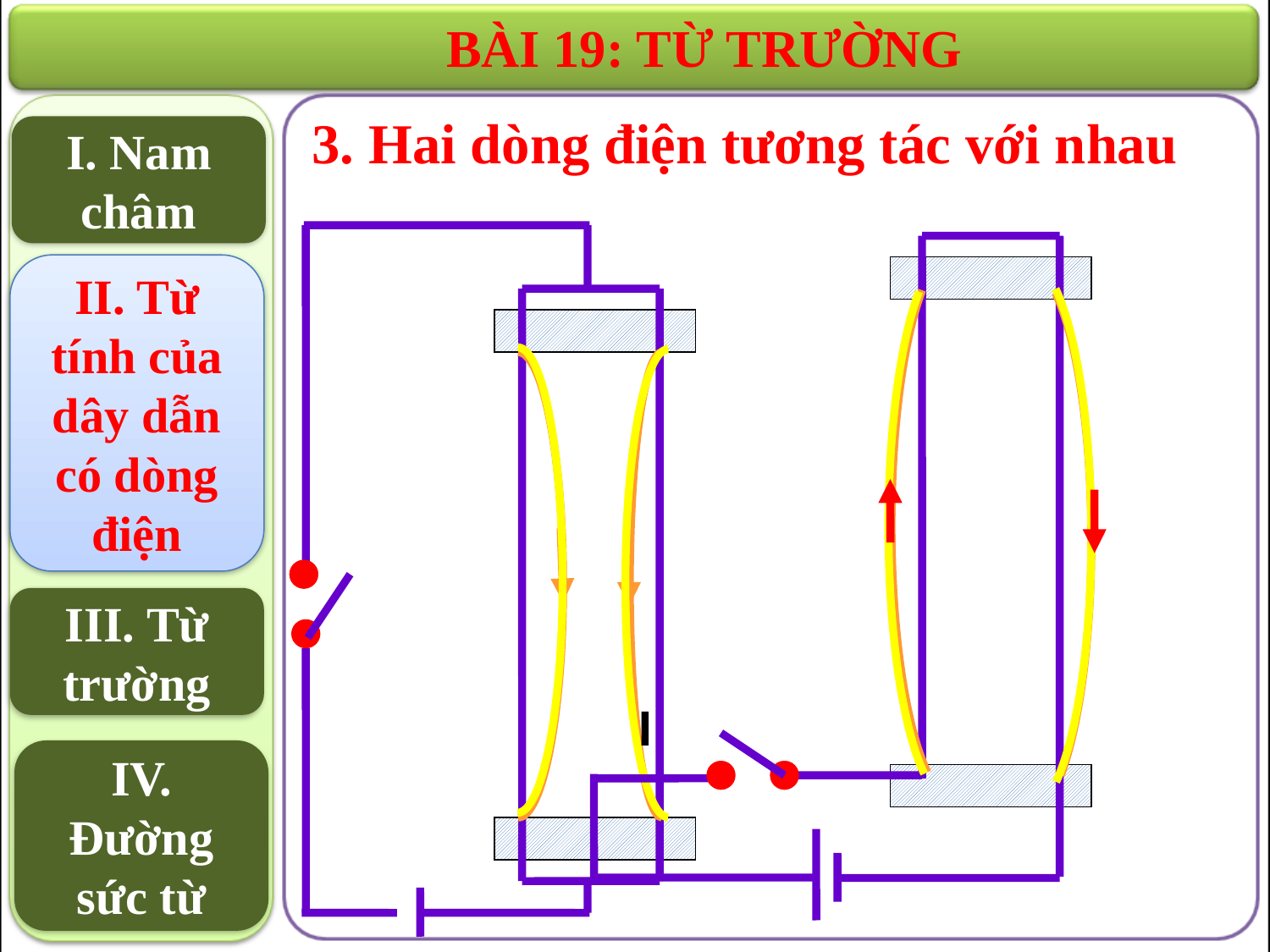

BÀI 19: TỪ TRƯỜNG
3. Hai dòng điện tương tác với nhau
I. Nam châm

II. Từ tính của dây dẫn có dòng điện

III. Từ trường

I

IV. Đường sức từ